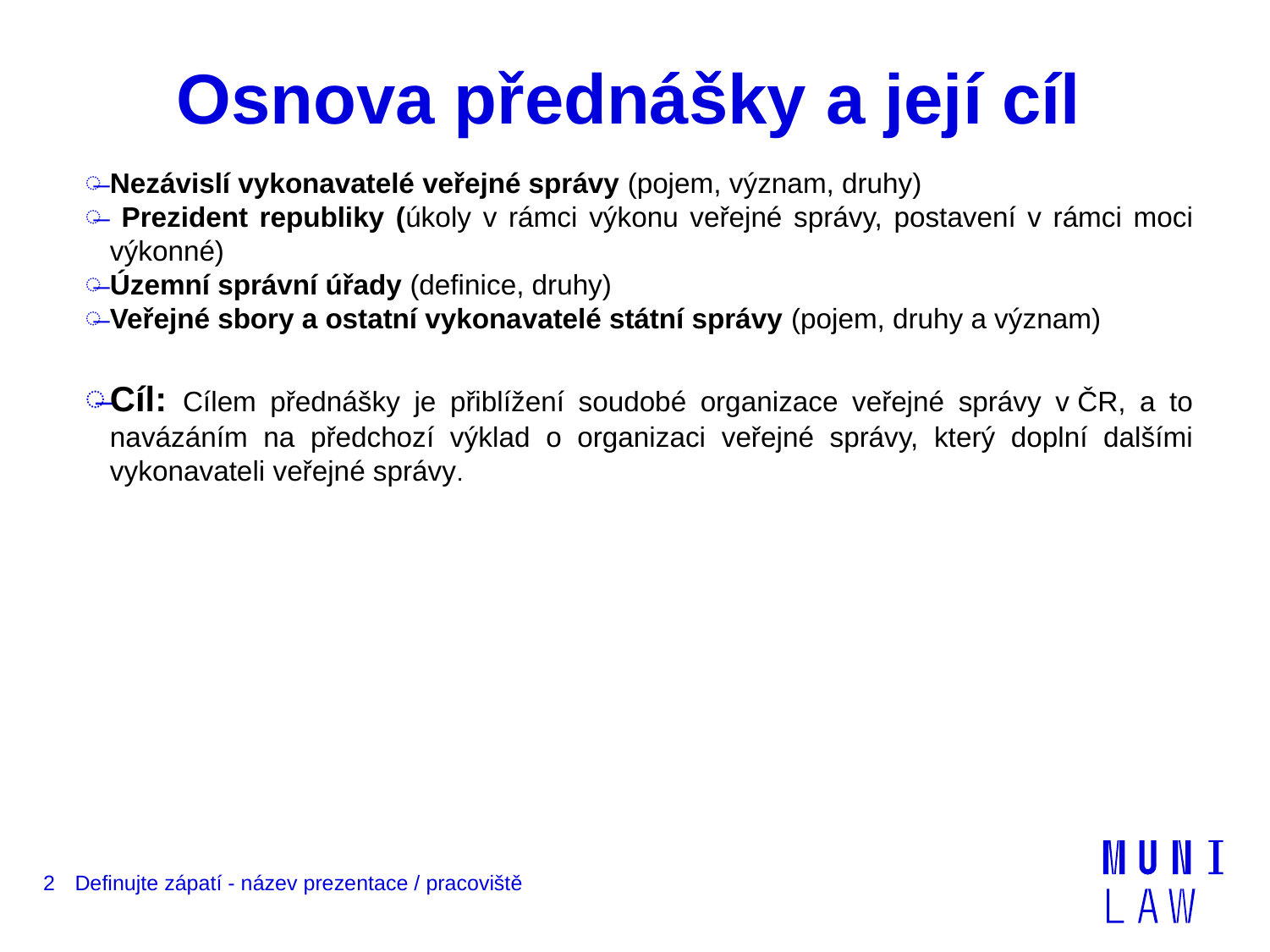

# Osnova přednášky a její cíl
Nezávislí vykonavatelé veřejné správy (pojem, význam, druhy)
 Prezident republiky (úkoly v rámci výkonu veřejné správy, postavení v rámci moci výkonné)
Územní správní úřady (definice, druhy)
Veřejné sbory a ostatní vykonavatelé státní správy (pojem, druhy a význam)

Cíl: Cílem přednášky je přiblížení soudobé organizace veřejné správy v ČR, a to navázáním na předchozí výklad o organizaci veřejné správy, který doplní dalšími vykonavateli veřejné správy.

2
Definujte zápatí - název prezentace / pracoviště